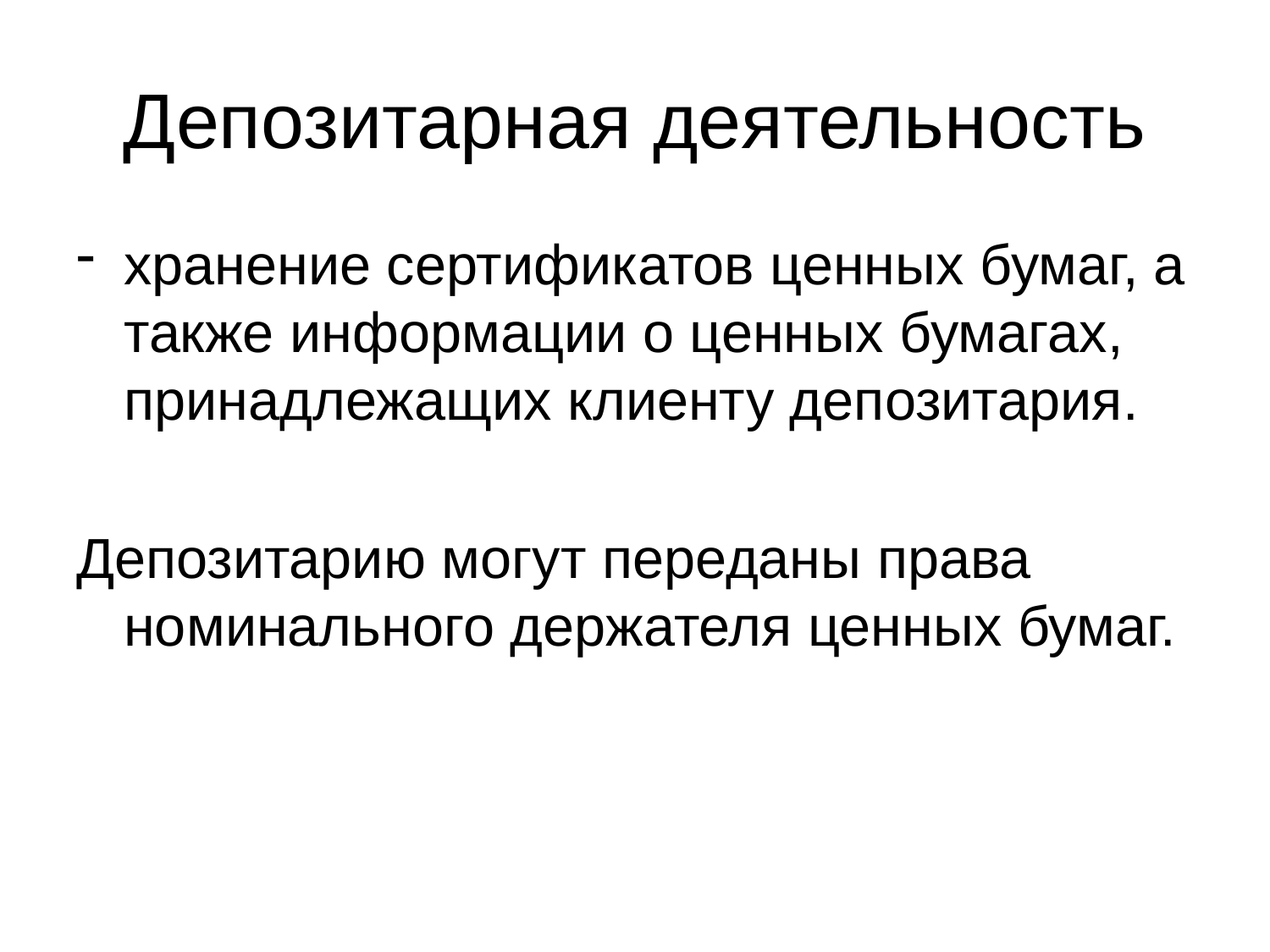

# Депозитарная деятельность
хранение сертификатов ценных бумаг, а также информации о ценных бумагах, принадлежащих клиенту депозитария.

Депозитарию могут переданы права номинального держателя ценных бумаг.